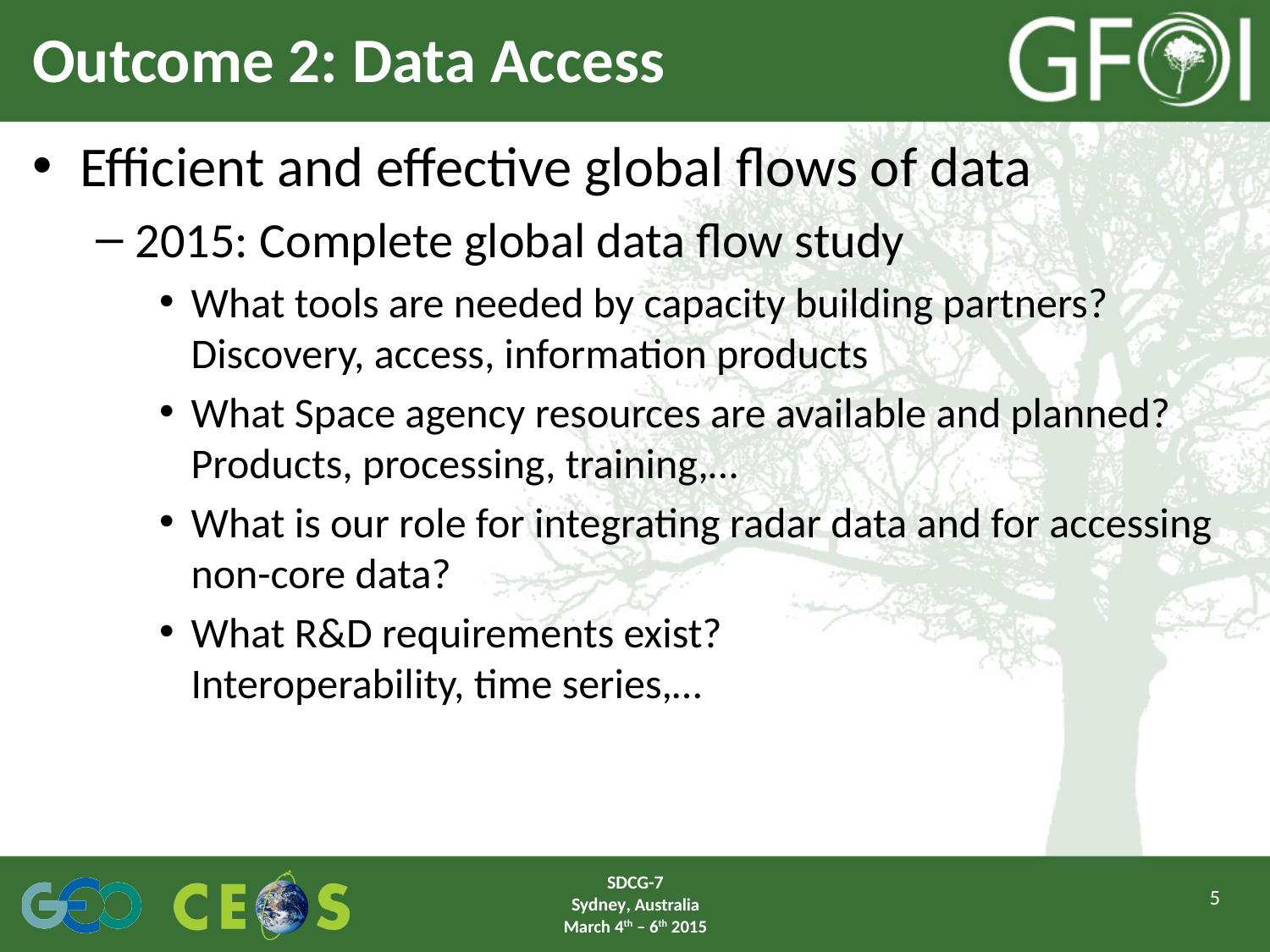

# Outcome 2: Data Access
Efficient and effective global flows of data
2015: Complete global data flow study
What tools are needed by capacity building partners?
Discovery, access, information products
What Space agency resources are available and planned?
Products, processing, training,…
What is our role for integrating radar data and for accessing non-core data?
What R&D requirements exist?
Interoperability, time series,…

SDCG-7
Sydney, Australia
March 4th – 6th 2015

5